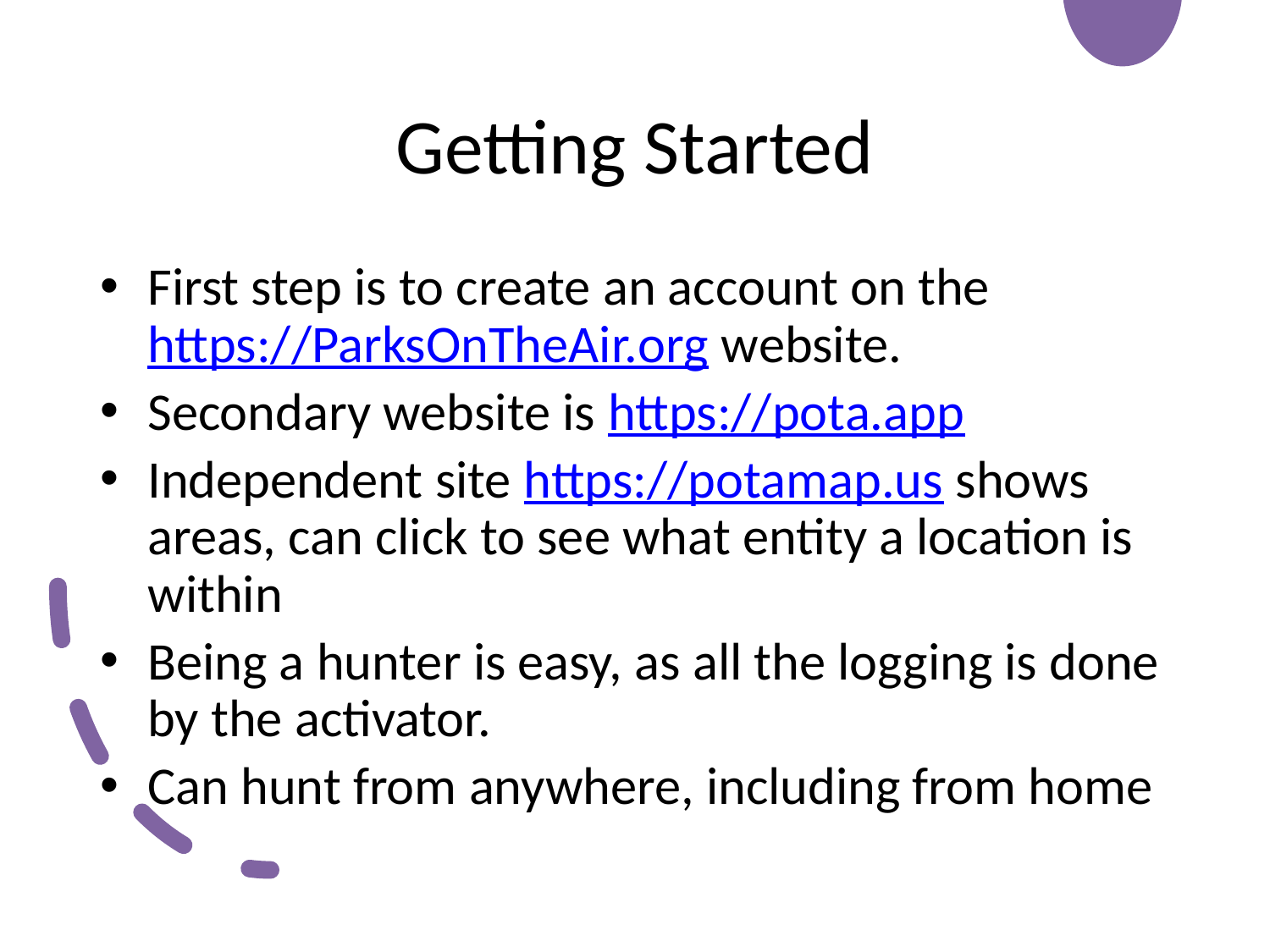

# Getting Started
First step is to create an account on the https://ParksOnTheAir.org website.
Secondary website is https://pota.app
Independent site https://potamap.us shows areas, can click to see what entity a location is within
Being a hunter is easy, as all the logging is done by the activator.
Can hunt from anywhere, including from home